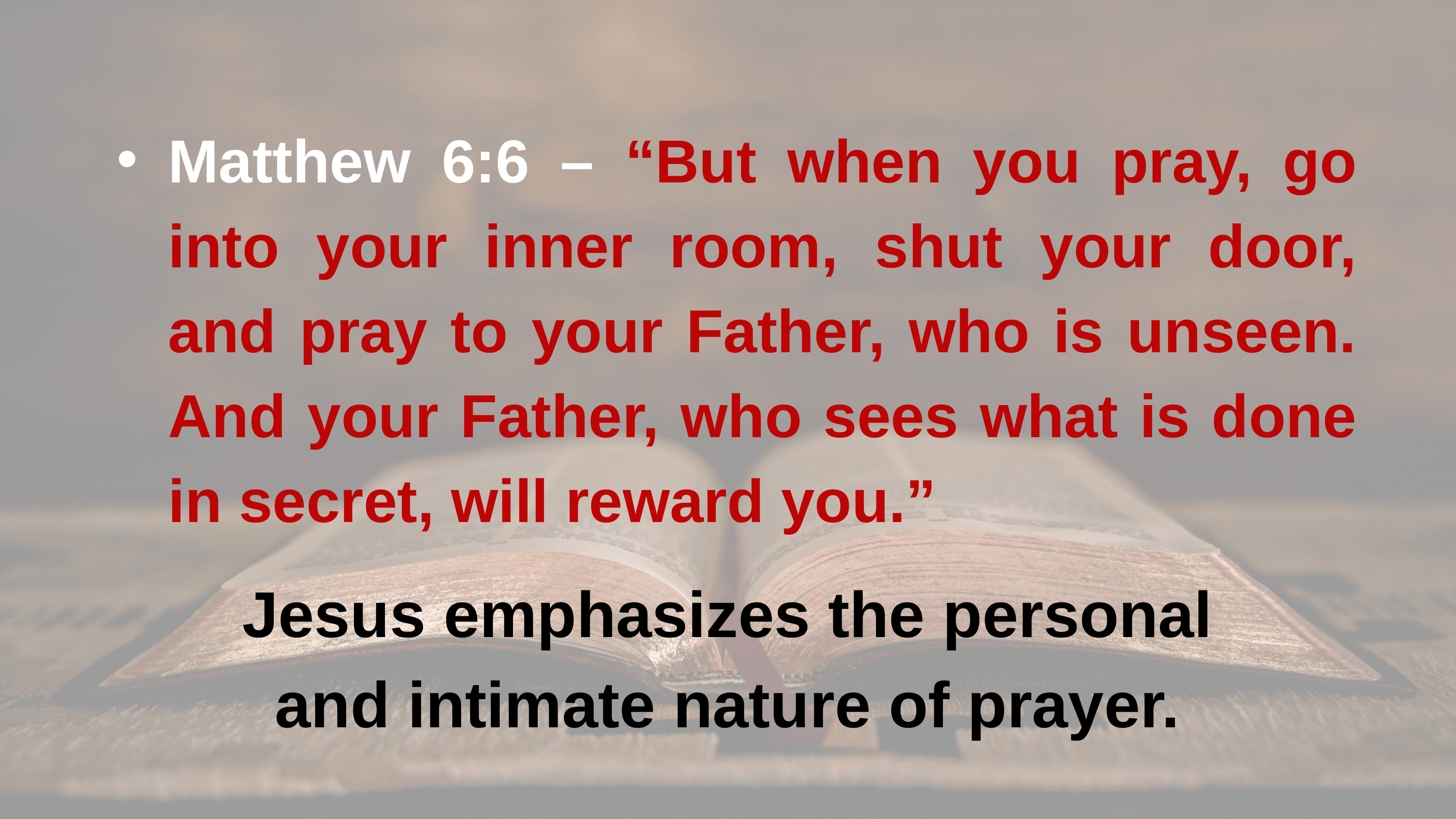

Matthew 6:6 – “But when you pray, go into your inner room, shut your door, and pray to your Father, who is unseen. And your Father, who sees what is done in secret, will reward you.”

Jesus emphasizes the personal and intimate nature of prayer.